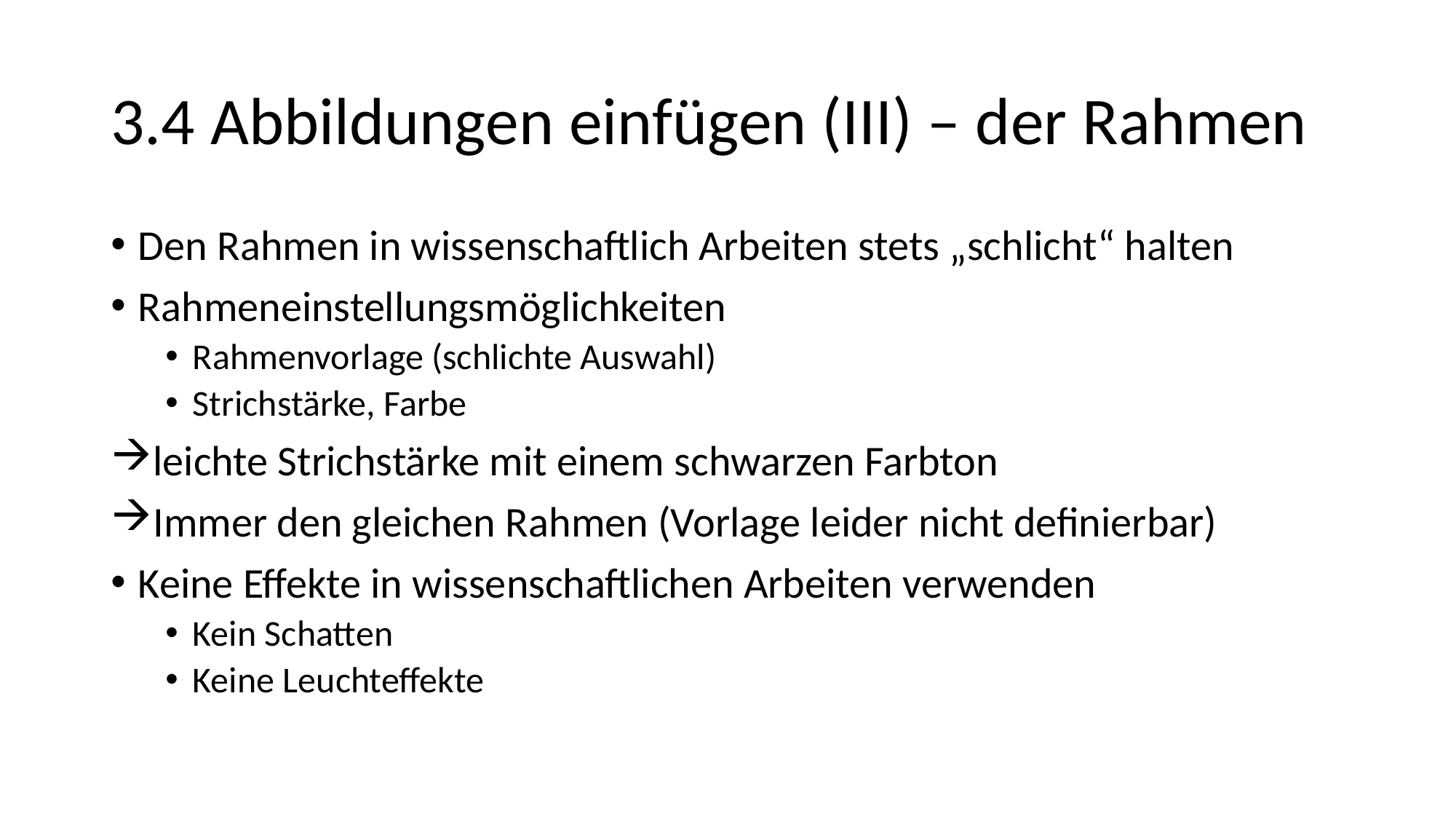

# 3.4 Abbildungen einfügen (III) – der Rahmen
Den Rahmen in wissenschaftlich Arbeiten stets „schlicht“ halten
Rahmeneinstellungsmöglichkeiten
Rahmenvorlage (schlichte Auswahl)
Strichstärke, Farbe
leichte Strichstärke mit einem schwarzen Farbton
Immer den gleichen Rahmen (Vorlage leider nicht definierbar)
Keine Effekte in wissenschaftlichen Arbeiten verwenden
Kein Schatten
Keine Leuchteffekte